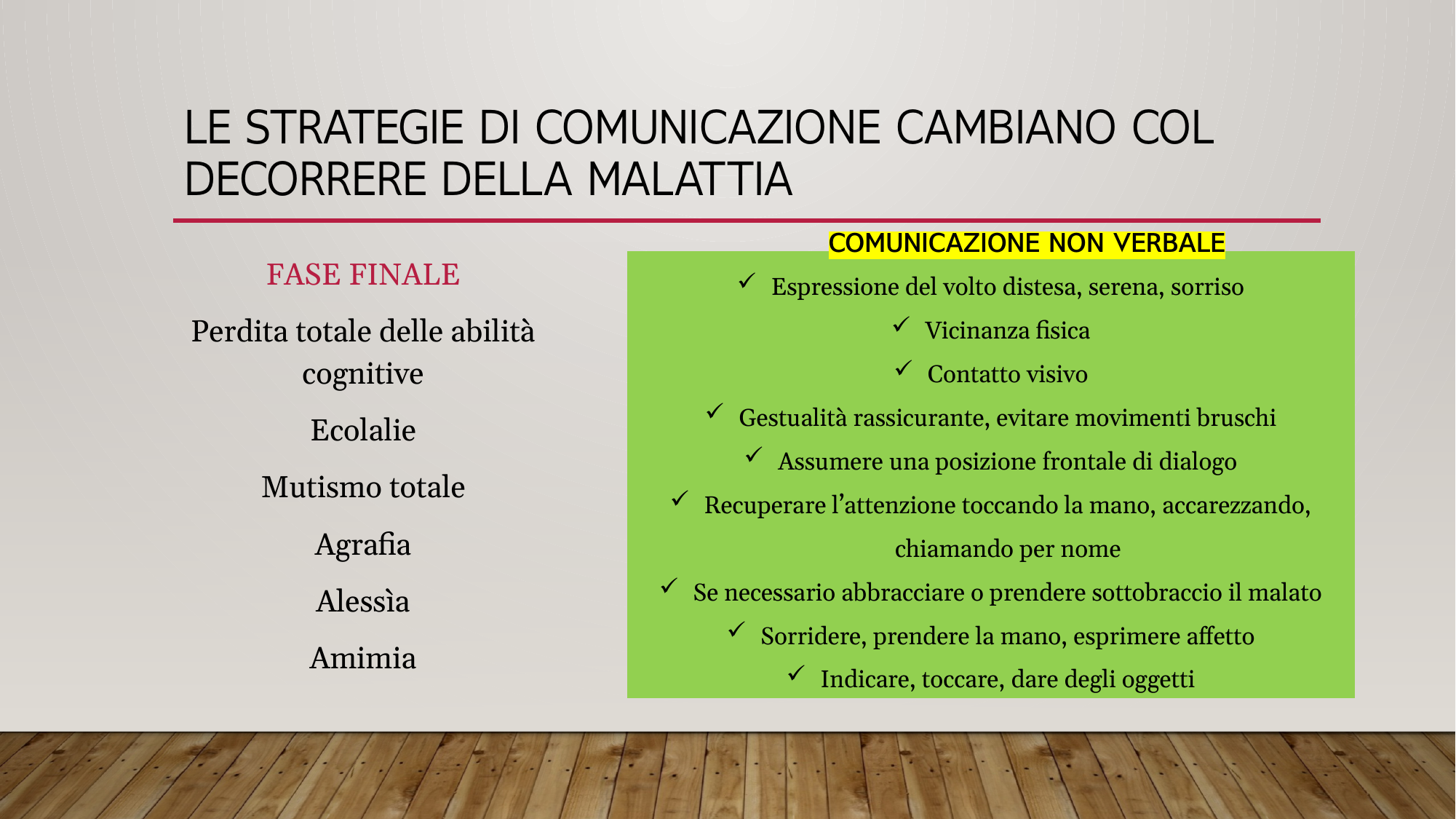

# Le strategie di comunicazione cambiano col decorrere della malattia
COMUNICAZIONE NON VERBALE
FASE FINALE
Perdita totale delle abilità cognitive
Ecolalie
Mutismo totale
Agrafia
Alessìa
Amimia

Espressione del volto distesa, serena, sorriso
Vicinanza fisica
Contatto visivo
Gestualità rassicurante, evitare movimenti bruschi
Assumere una posizione frontale di dialogo
Recuperare l’attenzione toccando la mano, accarezzando, chiamando per nome
Se necessario abbracciare o prendere sottobraccio il malato
Sorridere, prendere la mano, esprimere affetto
Indicare, toccare, dare degli oggetti